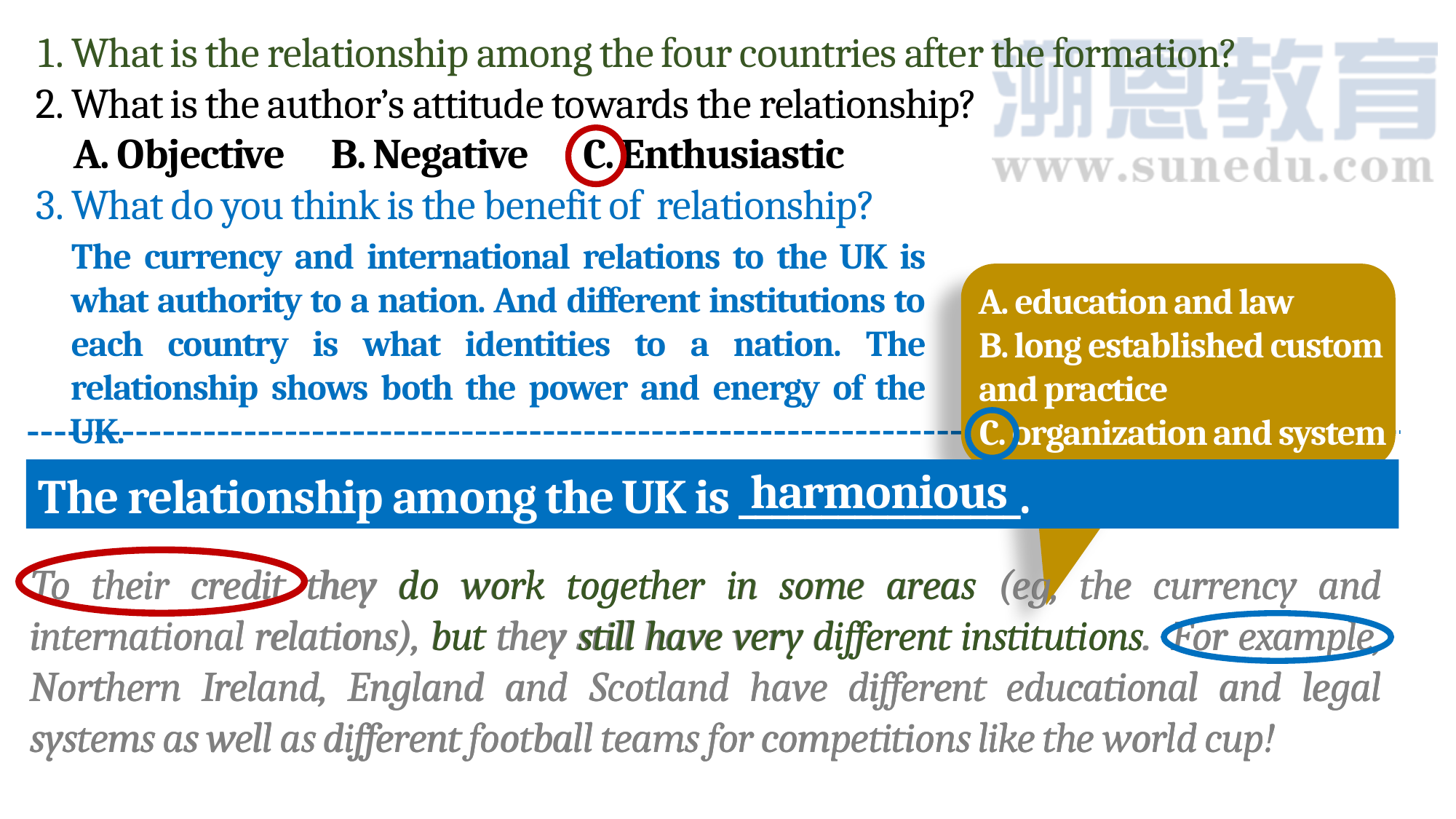

1. What is the relationship among the four countries after the formation?
2. What is the author’s attitude towards the relationship?
     A. Objective      B. Negative       C. Enthusiastic
3. What do you think is the benefit of  relationship?

The currency and international relations to the UK is what authority to a nation. And different institutions to each country is what identities to a nation. The relationship shows both the power and energy of the UK.

A. education and law
B. long established custom and practice
C. organization and system

harmonious
The relationship among the UK is _________________.

To their credit they do work together in some areas (eg, the currency and international relations), but they still have very different institutions.  For example, Northern Ireland, England and Scotland have different educational and legal systems as well as different football teams for competitions like the world cup!
To their credit they do work together in some areas (eg, the currency and international relations), but they still have very different institutions.  For example, Northern Ireland, England and Scotland have different educational and legal systems as well as different football teams for competitions like the world cup!